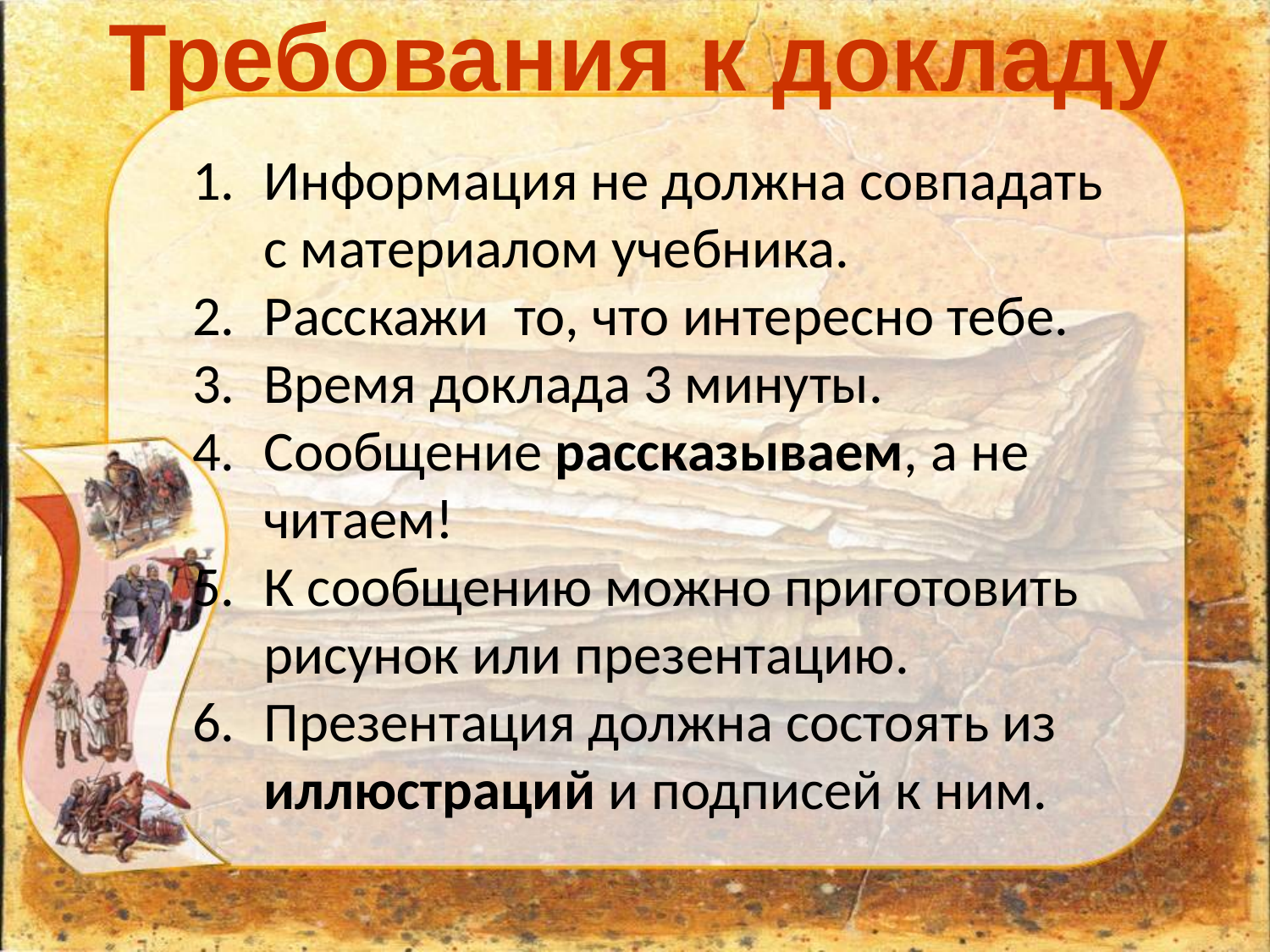

Требования к докладу
Информация не должна совпадать с материалом учебника.
Расскажи  то, что интересно тебе.
Время доклада 3 минуты.
Сообщение рассказываем, а не читаем!
К сообщению можно приготовить рисунок или презентацию.
Презентация должна состоять из иллюстраций и подписей к ним.